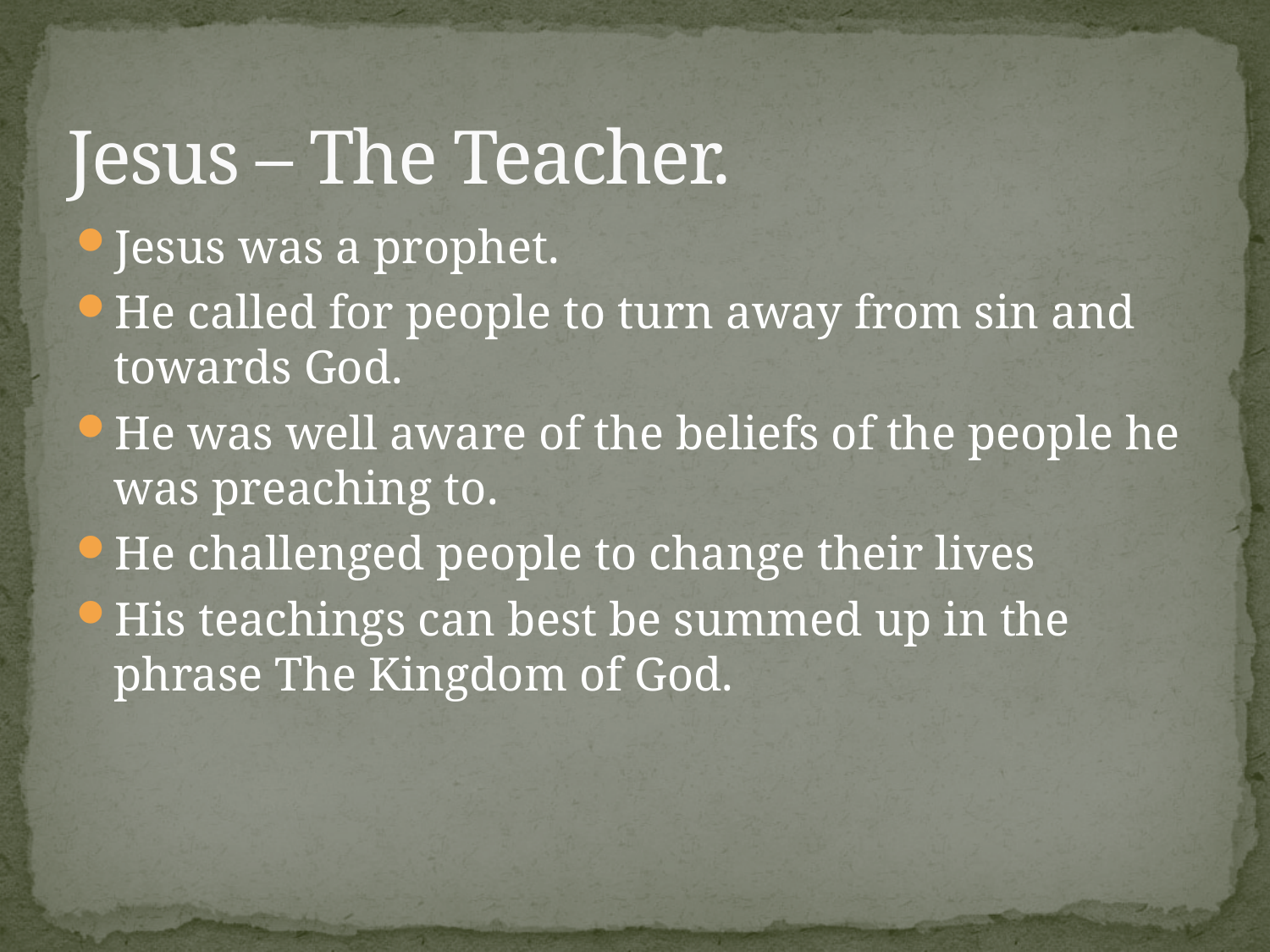

# Jesus – The Teacher.
Jesus was a prophet.
He called for people to turn away from sin and towards God.
He was well aware of the beliefs of the people he was preaching to.
He challenged people to change their lives
His teachings can best be summed up in the phrase The Kingdom of God.